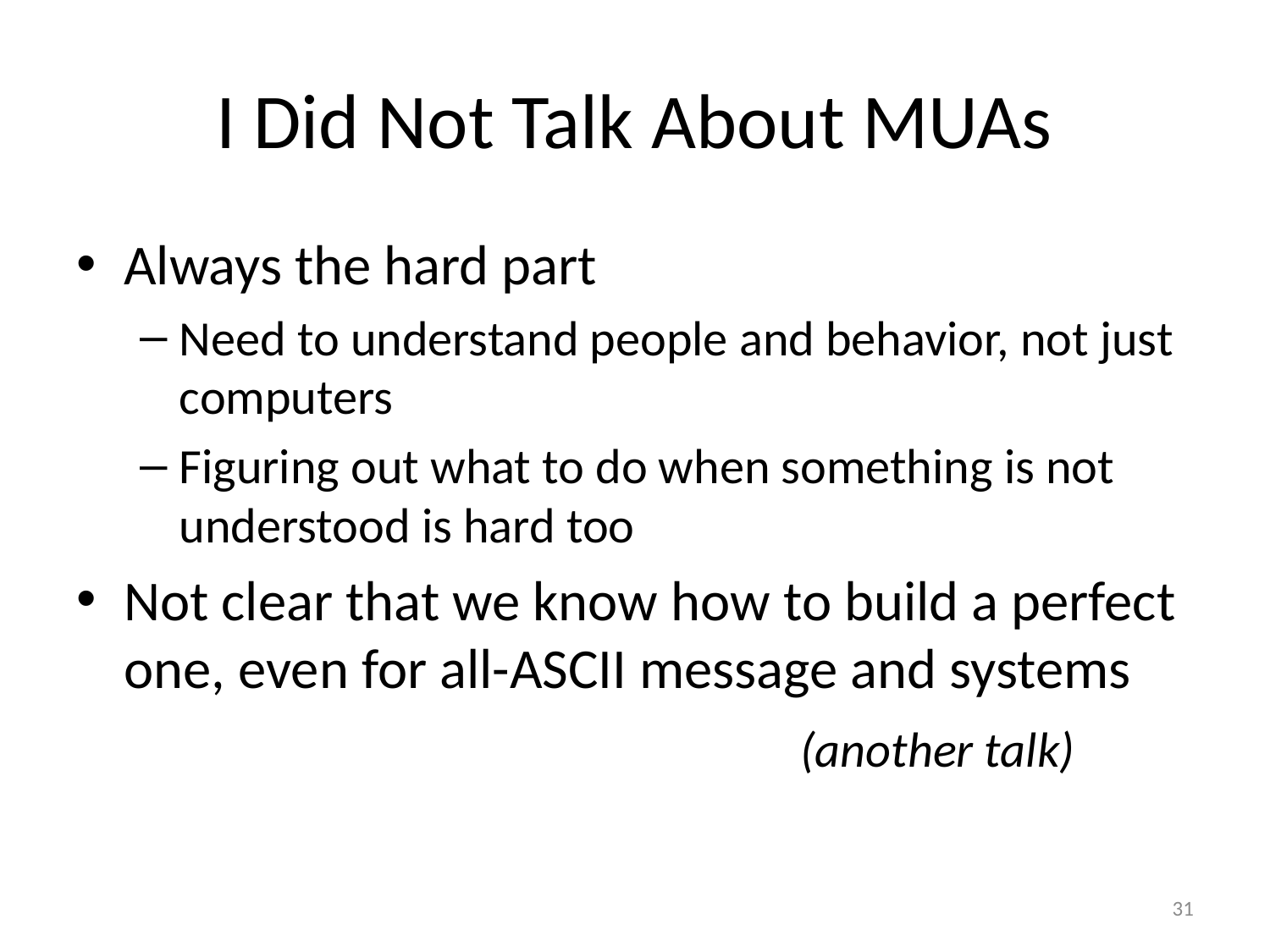

# I Did Not Talk About MUAs
Always the hard part
Need to understand people and behavior, not just computers
Figuring out what to do when something is not understood is hard too
Not clear that we know how to build a perfect one, even for all-ASCII message and systems
                                                         (another talk)
31